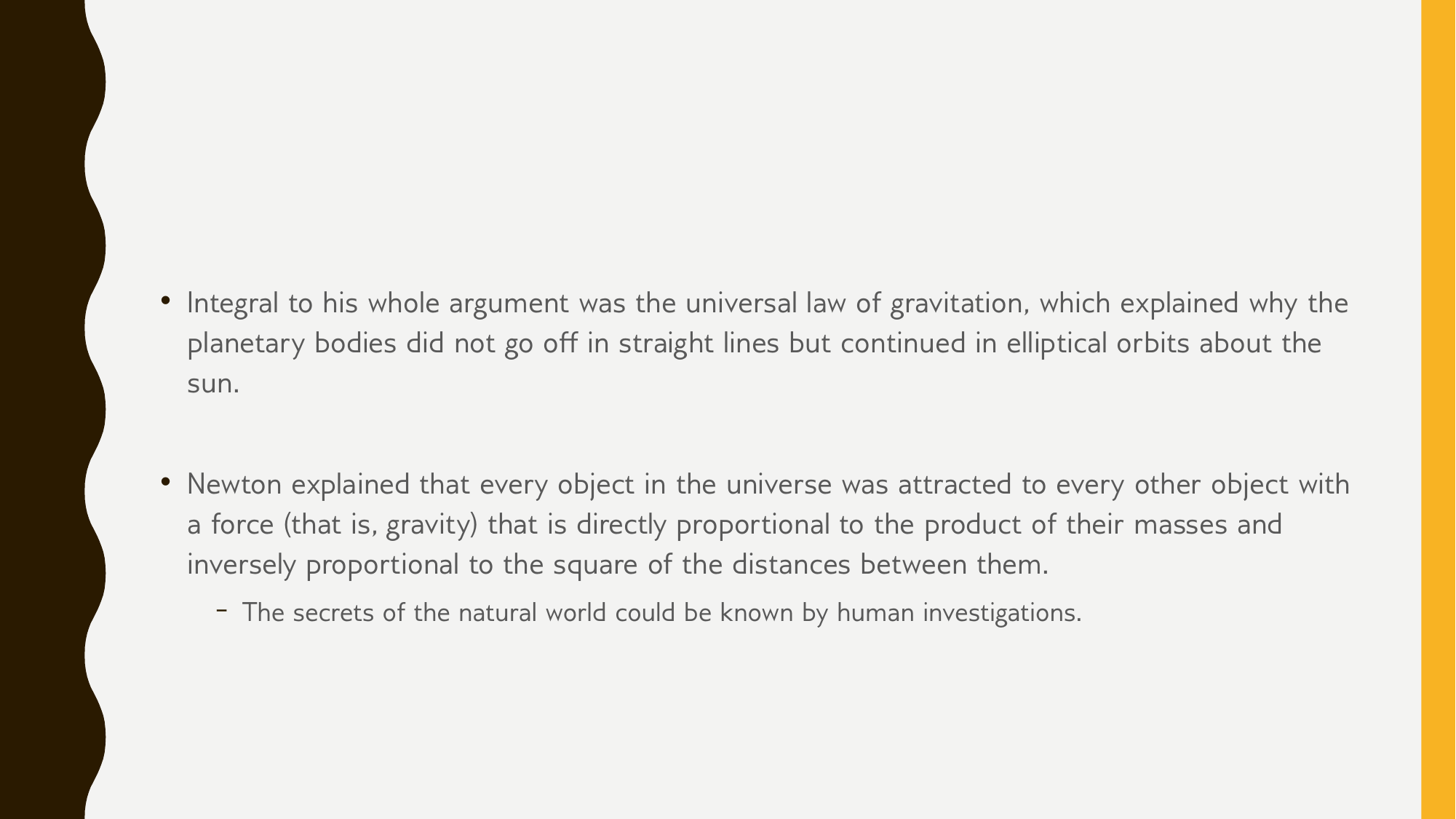

#
Integral to his whole argument was the universal law of gravitation, which explained why the planetary bodies did not go off in straight lines but continued in elliptical orbits about the sun.

Newton explained that every object in the universe was attracted to every other object with a force (that is, gravity) that is directly proportional to the product of their masses and inversely proportional to the square of the distances between them.
The secrets of the natural world could be known by human investigations.